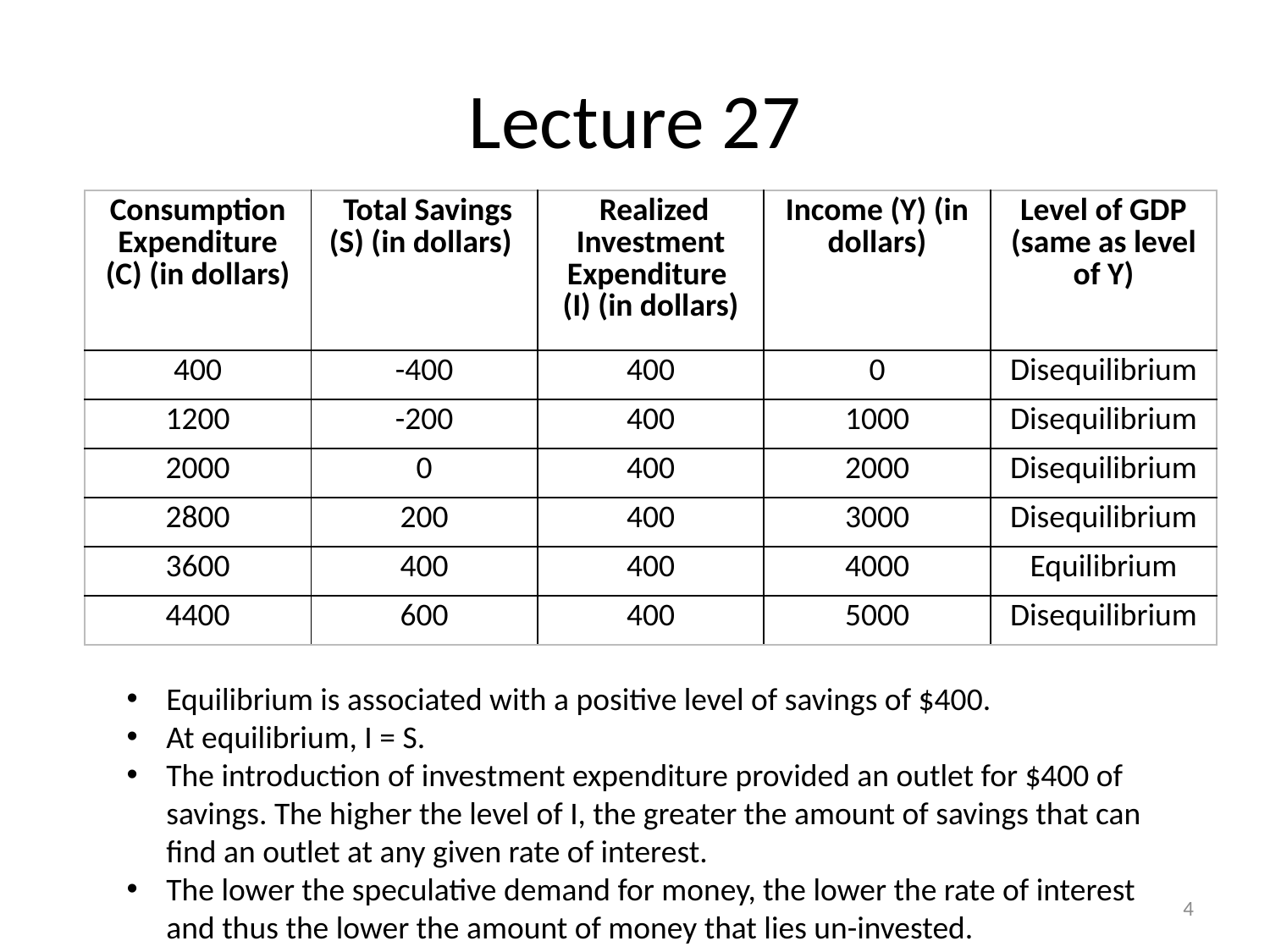

# Lecture 27
| Consumption Expenditure (C) (in dollars) | Total Savings (S) (in dollars) | Realized Investment Expenditure (I) (in dollars) | Income (Y) (in dollars) | Level of GDP (same as level of Y) |
| --- | --- | --- | --- | --- |
| 400 | -400 | 400 | 0 | Disequilibrium |
| 1200 | -200 | 400 | 1000 | Disequilibrium |
| 2000 | 0 | 400 | 2000 | Disequilibrium |
| 2800 | 200 | 400 | 3000 | Disequilibrium |
| 3600 | 400 | 400 | 4000 | Equilibrium |
| 4400 | 600 | 400 | 5000 | Disequilibrium |
Equilibrium is associated with a positive level of savings of $400.
At equilibrium, I = S.
The introduction of investment expenditure provided an outlet for $400 of savings. The higher the level of I, the greater the amount of savings that can find an outlet at any given rate of interest.
The lower the speculative demand for money, the lower the rate of interest and thus the lower the amount of money that lies un-invested.
4